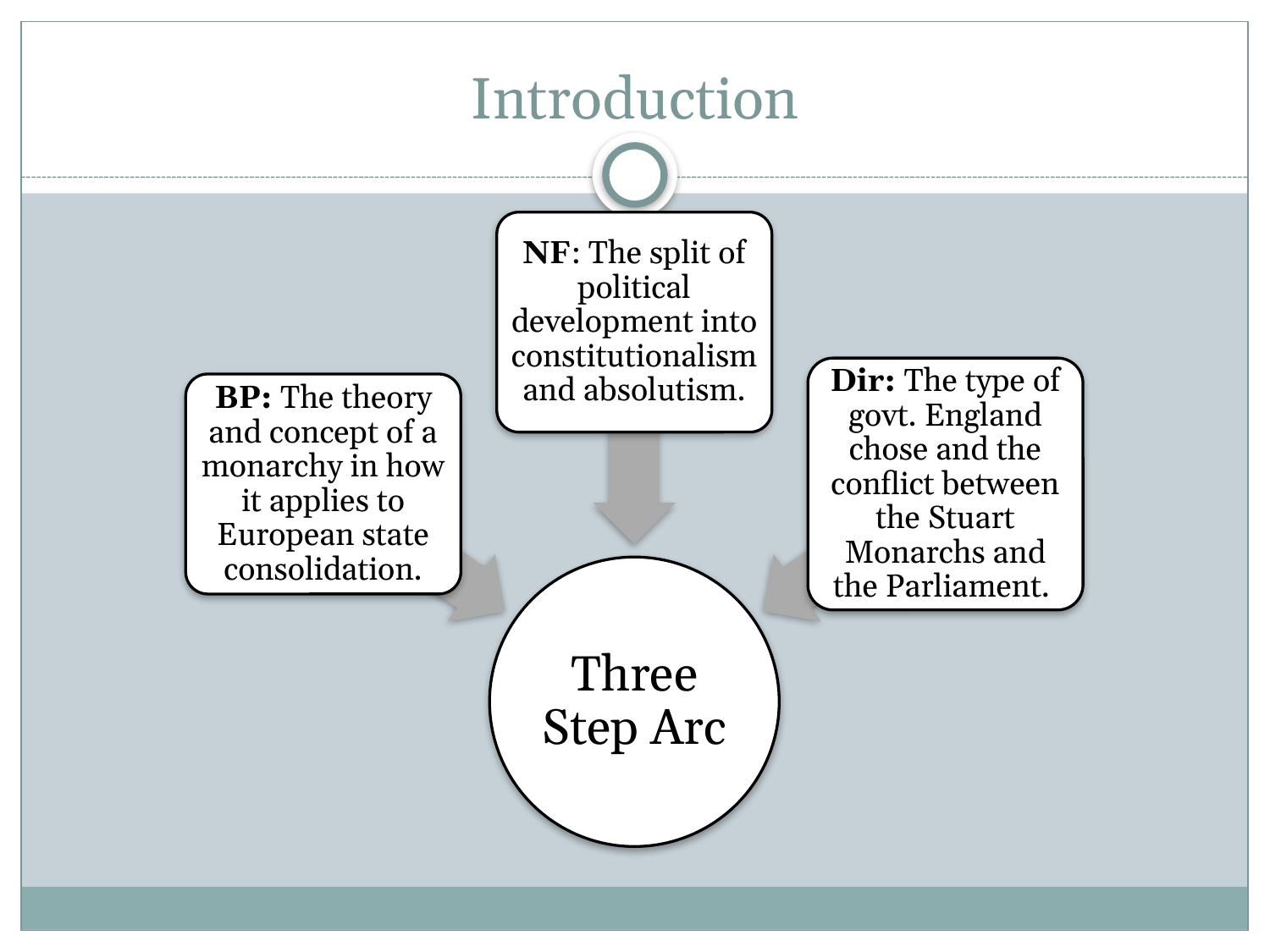

# Introduction
Three Step Arc
BP: The theory and concept of a monarchy in how it applies to European state consolidation.
NF: The split of political development into constitutionalism and absolutism.
Dir: The type of govt. England chose and the conflict between the Stuart Monarchs and the Parliament.